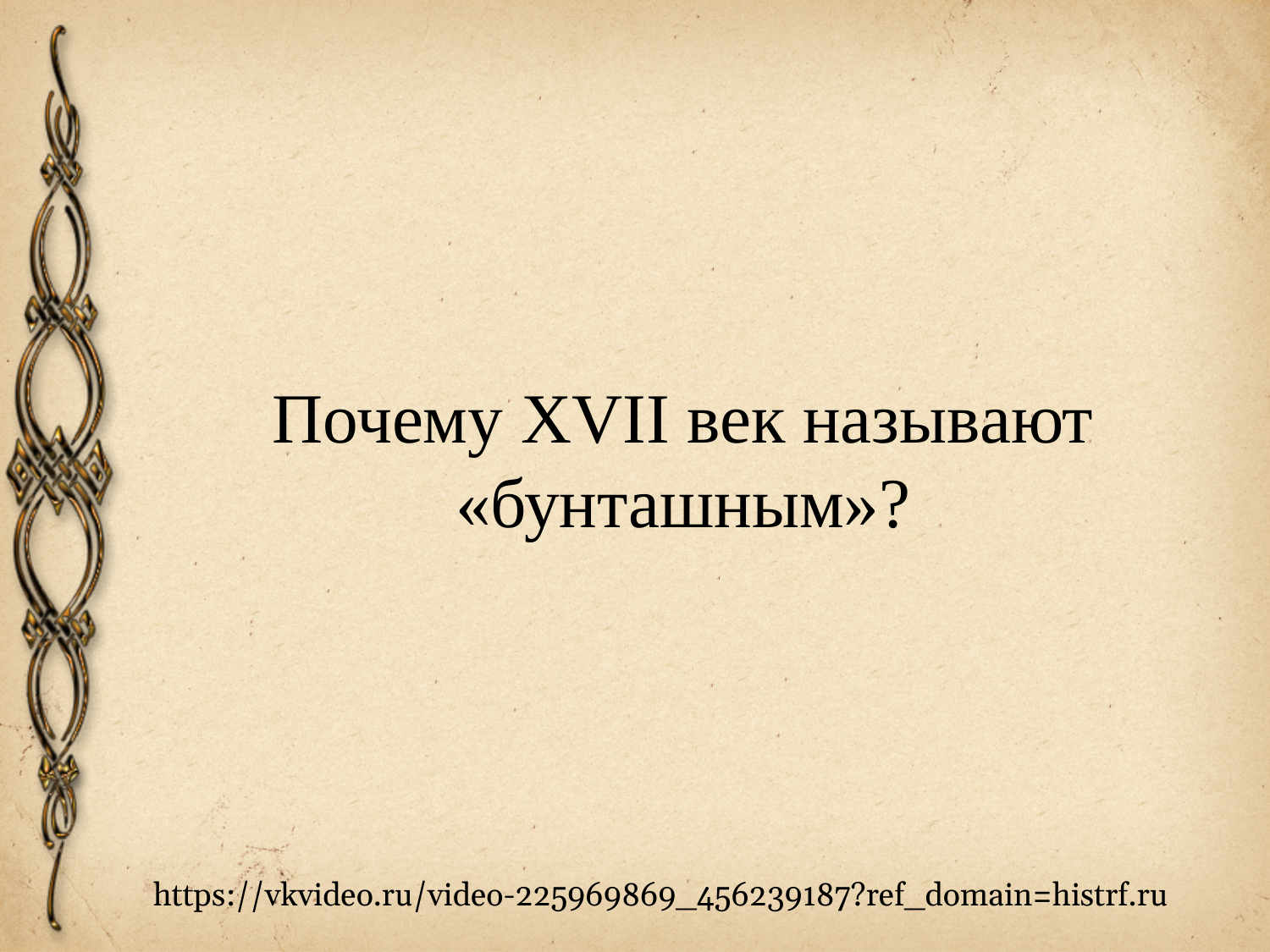

# Почему XVII век называют «бунташным»?
https://vkvideo.ru/video-225969869_456239187?ref_domain=histrf.ru